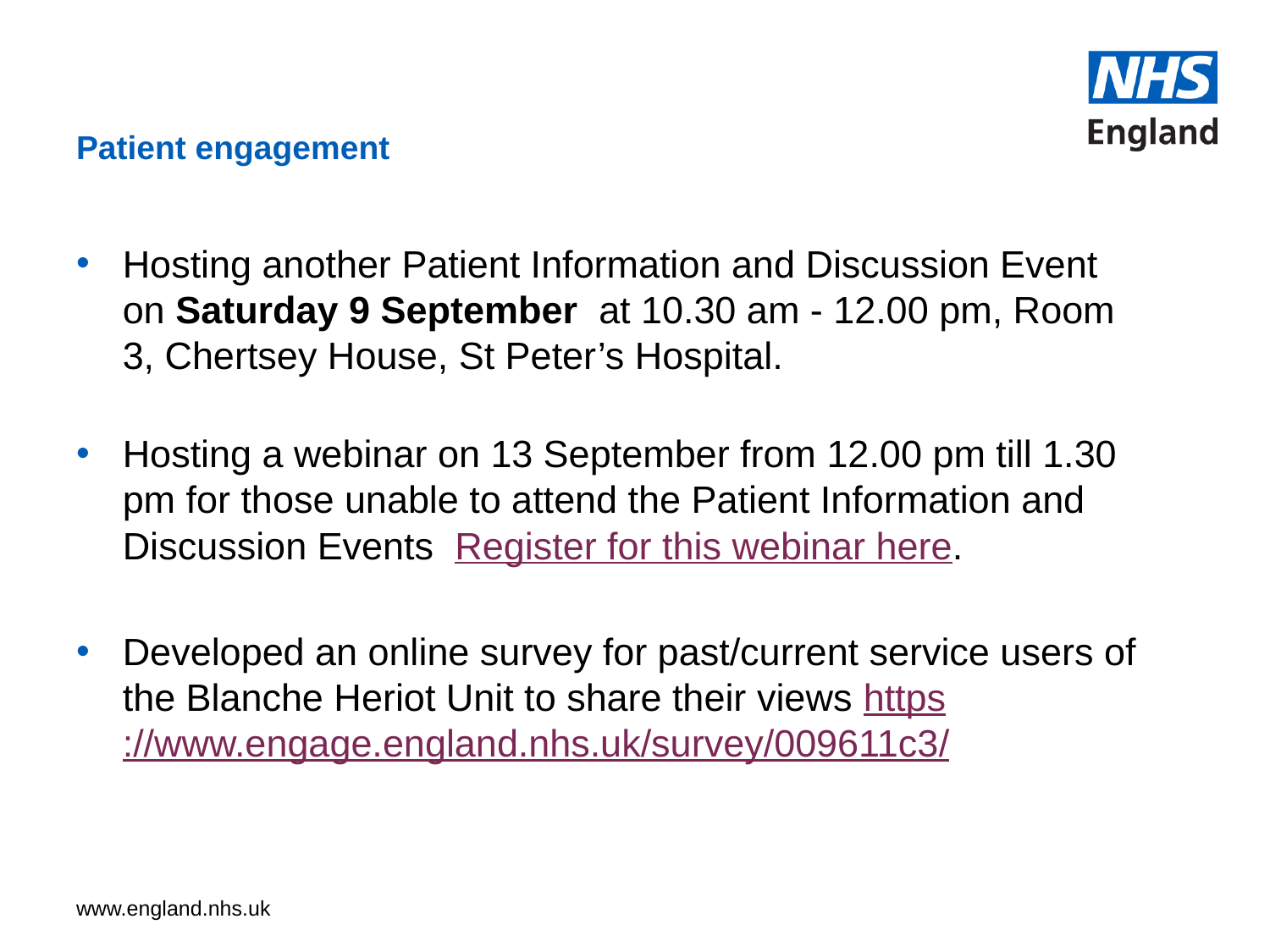

# Patient engagement
Hosting another Patient Information and Discussion Event  on Saturday 9 September  at 10.30 am - 12.00 pm, Room 3, Chertsey House, St Peter’s Hospital.
Hosting a webinar on 13 September from 12.00 pm till 1.30 pm for those unable to attend the Patient Information and Discussion Events  Register for this webinar here.

Developed an online survey for past/current service users of the Blanche Heriot Unit to share their views https://www.engage.england.nhs.uk/survey/009611c3/